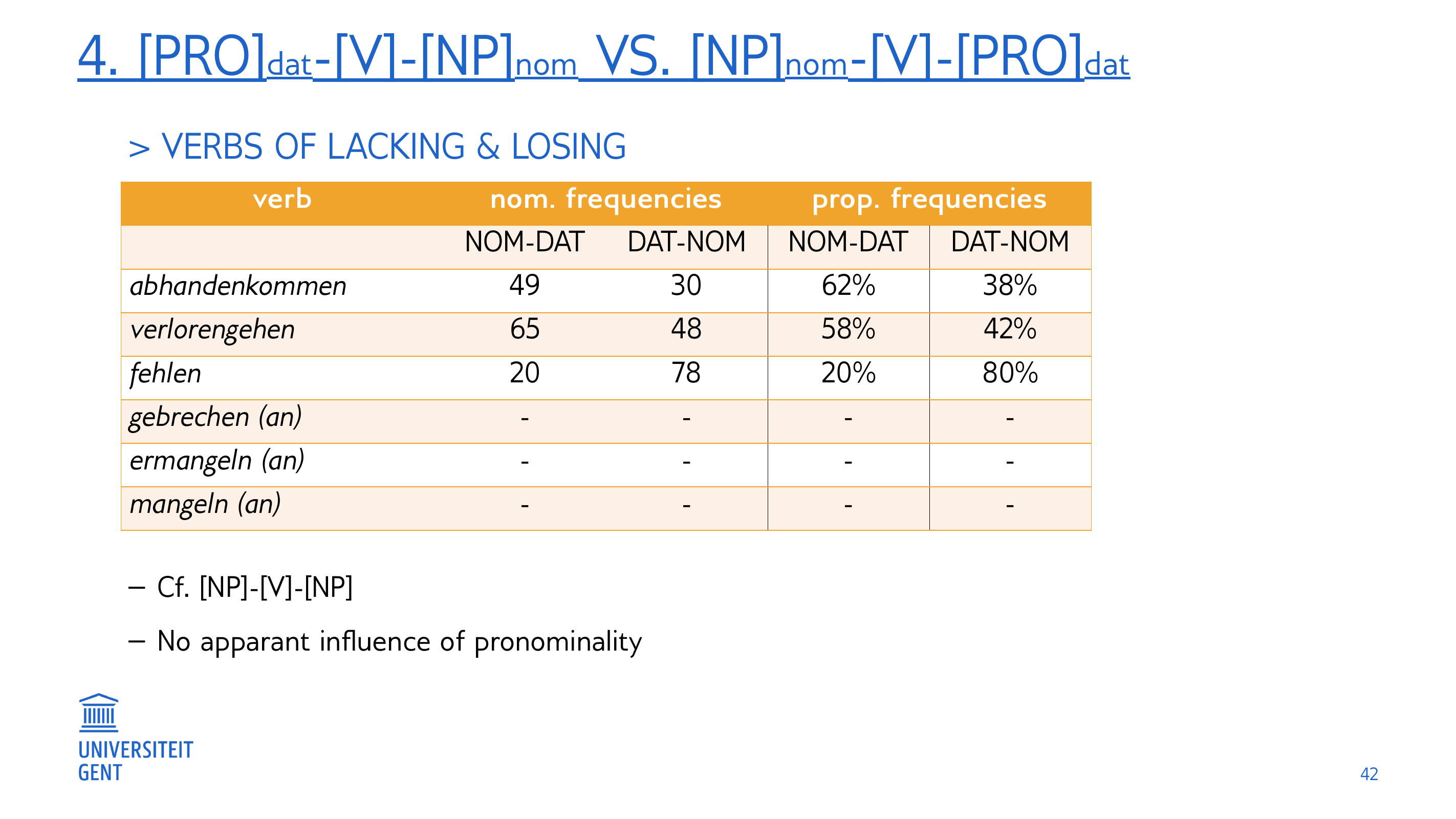

# 4. [pro]dat-[v]-[np]nom vs. [np]nom-[v]-[pro]dat
> Verbs of lacking & losing
| verb | nom. frequencies |  | prop. frequencies |  |
| --- | --- | --- | --- | --- |
|  | nom-dat | dat-nom | nom-dat | dat-nom |
| abhandenkommen | 49 | 30 | 62% | 38% |
| verlorengehen | 65 | 48 | 58% | 42% |
| fehlen | 20 | 78 | 20% | 80% |
| gebrechen (an) | - | - | - | - |
| ermangeln (an) | - | - | - | - |
| mangeln (an) | - | - | - | - |
Cf. [np]-[v]-[np]
No apparant influence of pronominality
42